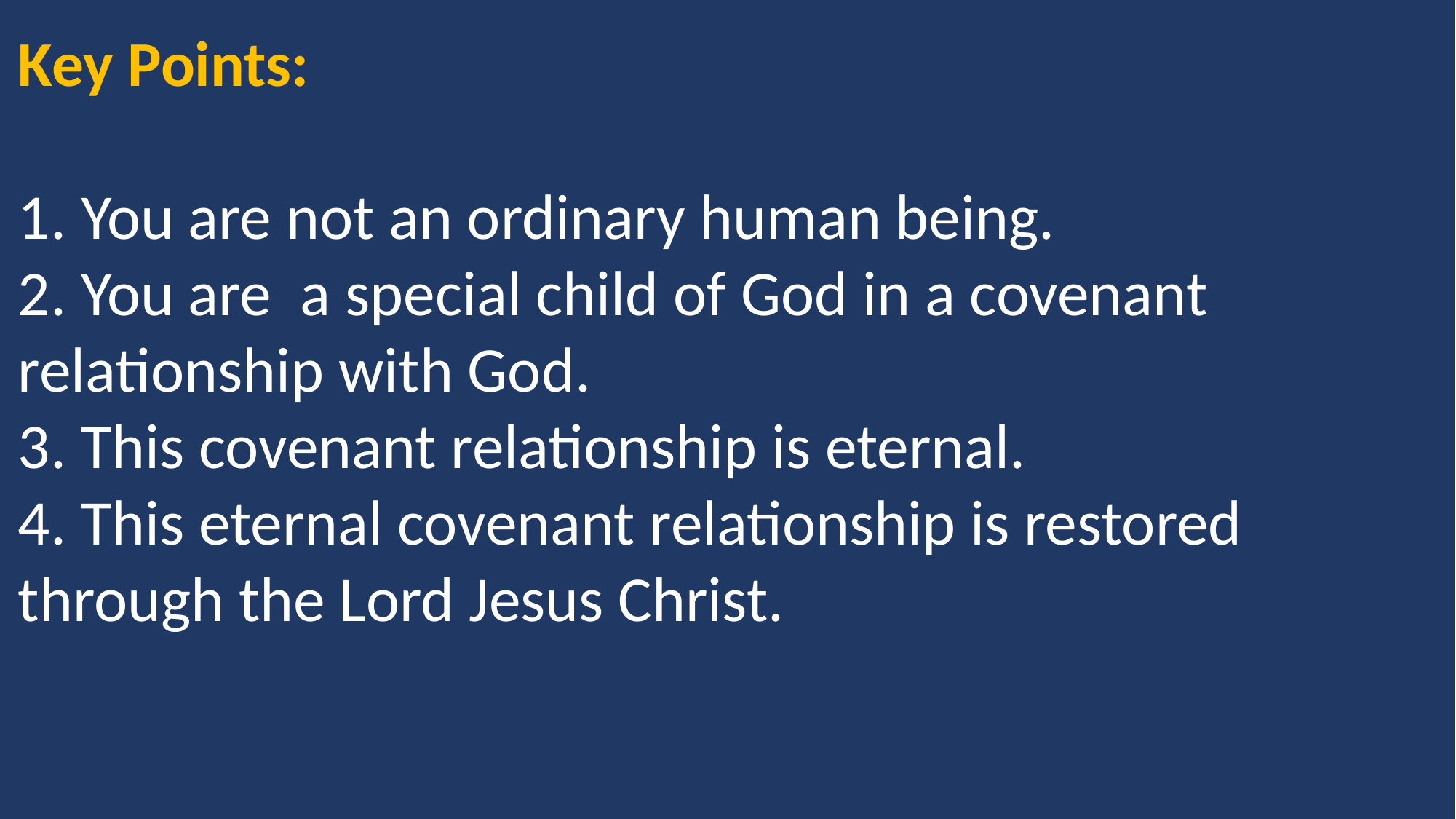

Key Points:

1. You are not an ordinary human being.
2. You are  a special child of God in a covenant relationship with God.
3. This covenant relationship is eternal.
4. This eternal covenant relationship is restored through the Lord Jesus Christ.